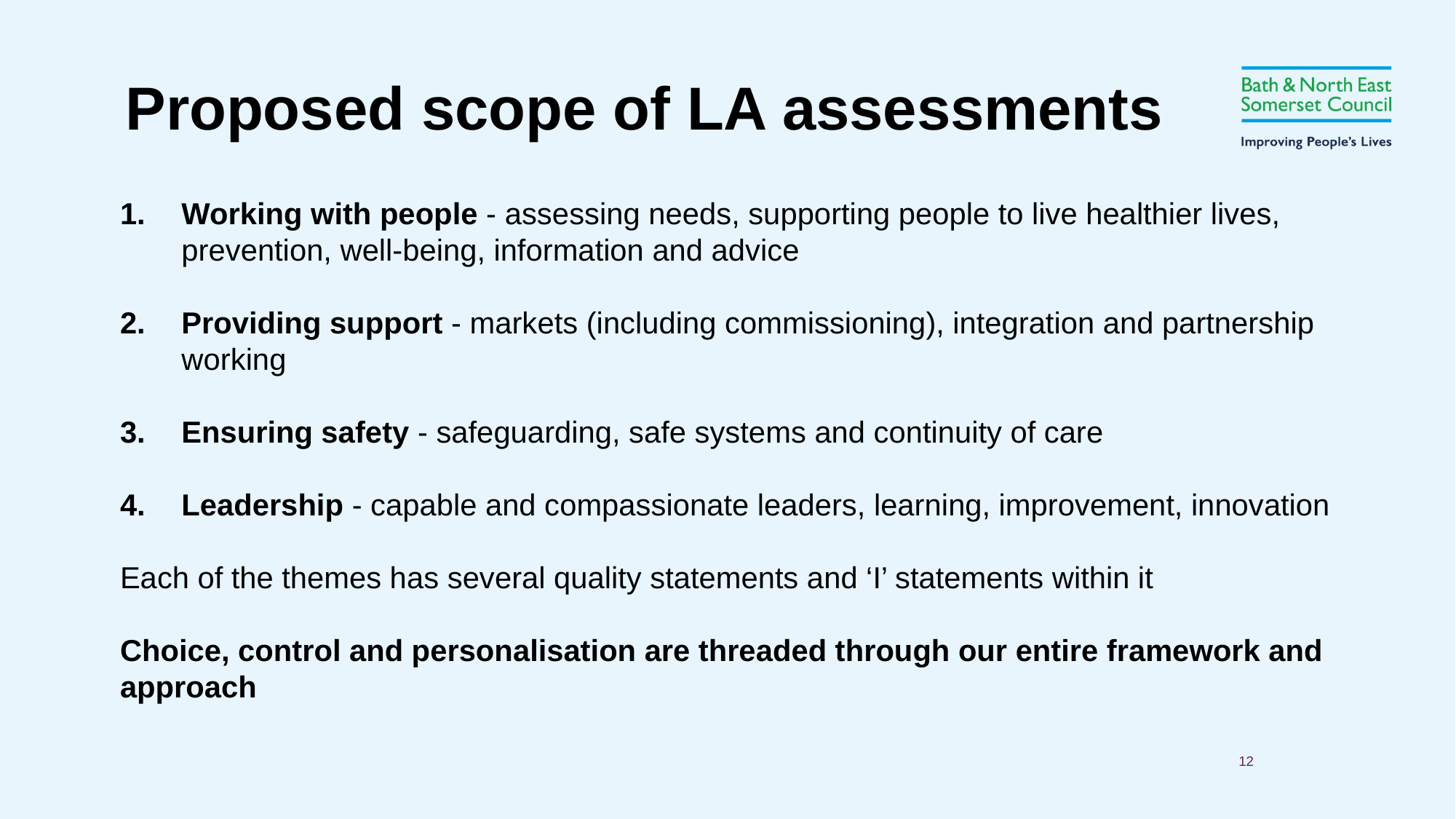

Proposed scope of LA assessments

Working with people - assessing needs, supporting people to live healthier lives, prevention, well-being, information and advice

Providing support - markets (including commissioning), integration and partnership working

Ensuring safety - safeguarding, safe systems and continuity of care

Leadership - capable and compassionate leaders, learning, improvement, innovation

Each of the themes has several quality statements and ‘I’ statements within it

Choice, control and personalisation are threaded through our entire framework and approach

12